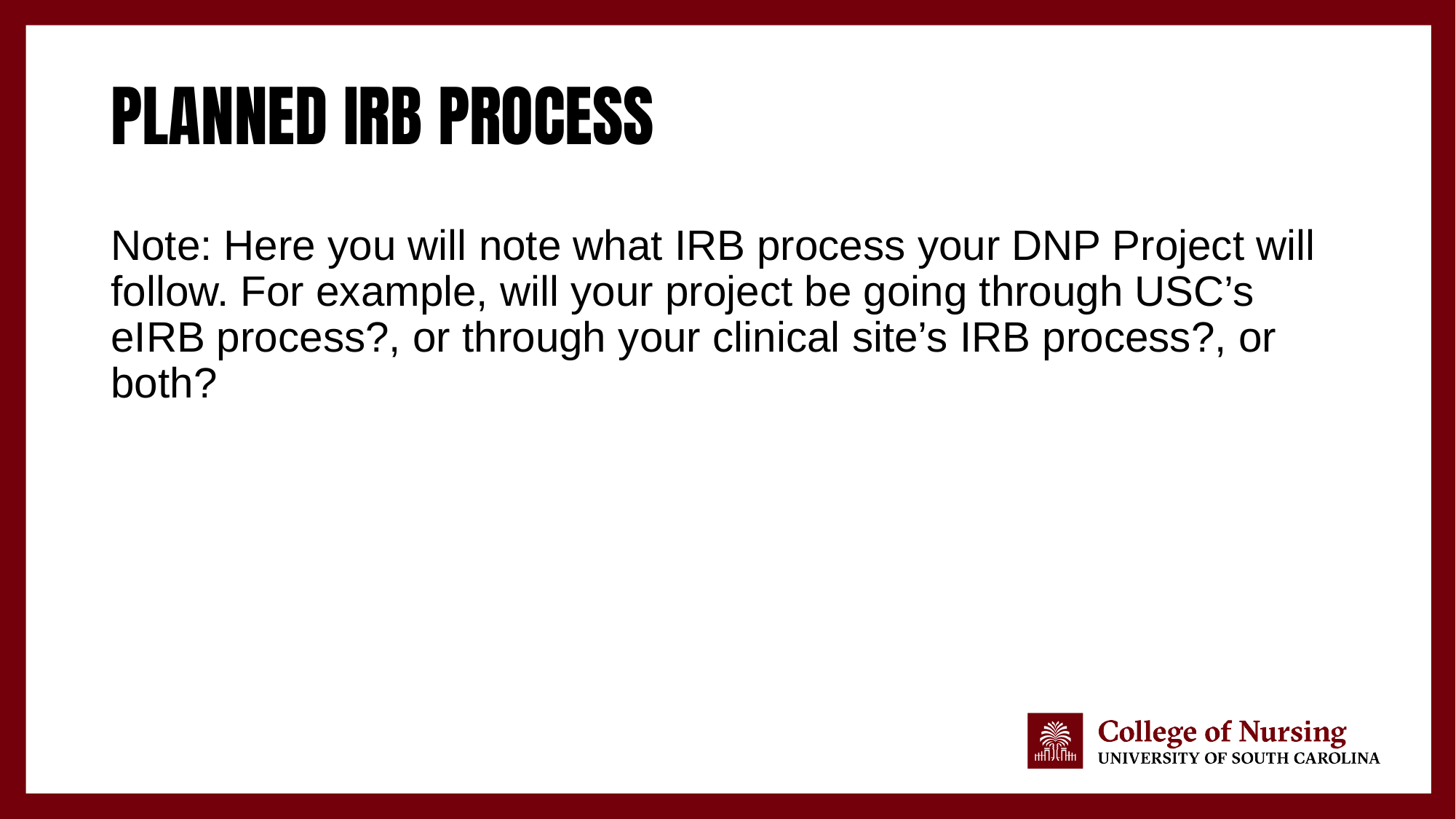

# Planned irb process
Note: Here you will note what IRB process your DNP Project will follow. For example, will your project be going through USC’s eIRB process?, or through your clinical site’s IRB process?, or both?